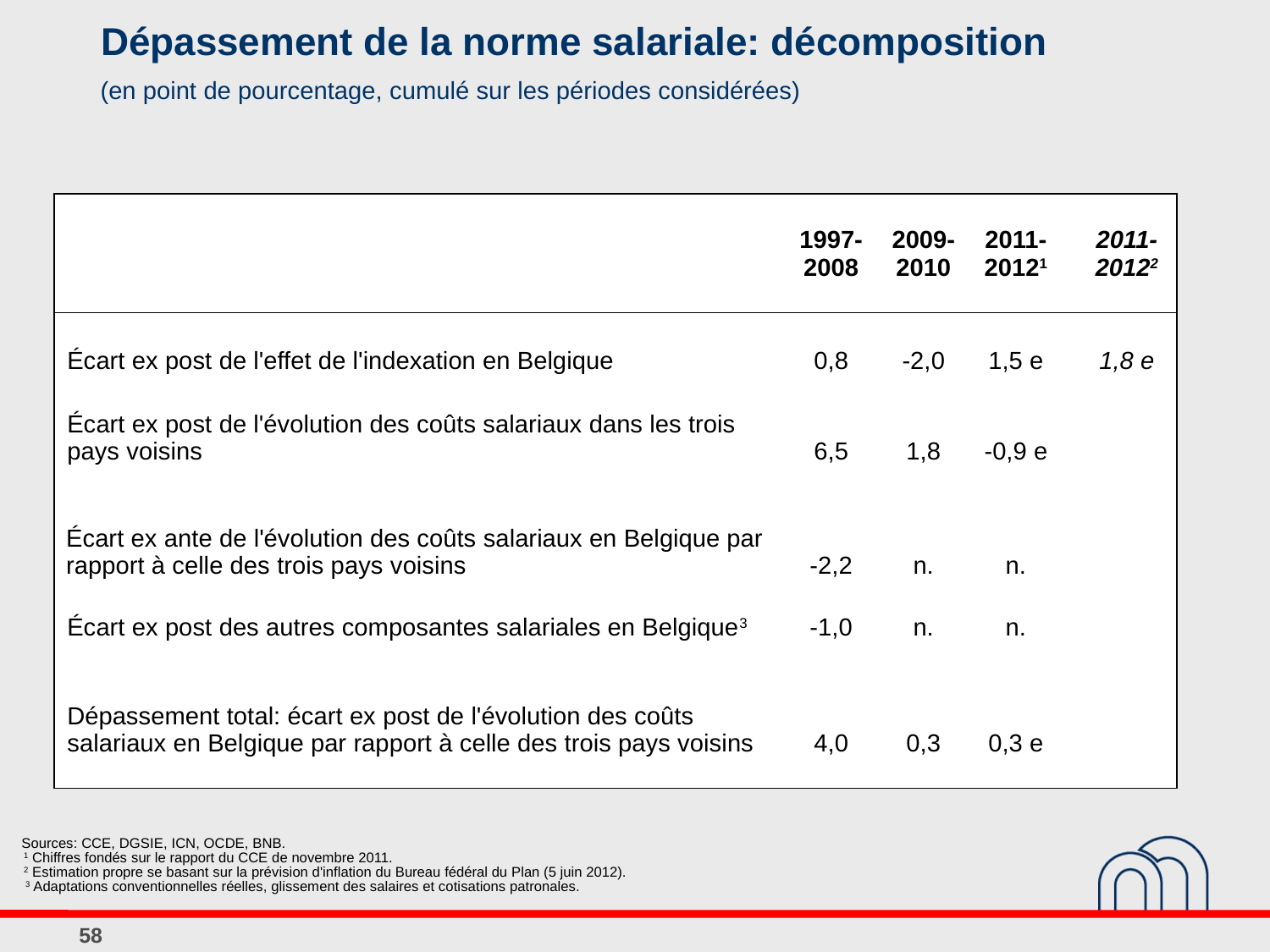

# Dépassement de la norme salariale: décomposition
(en point de pourcentage, cumulé sur les périodes considérées)
|  | 1997-2008 | 2009-2010 | 2011-20121 |  | 2011-20122 |
| --- | --- | --- | --- | --- | --- |
|  |  |  |  |  |  |
| Écart ex post de l'effet de l'indexation en Belgique | 0,8 | -2,0 | 1,5 e |  | 1,8 e |
|  |  |  |  |  |  |
| Écart ex post de l'évolution des coûts salariaux dans les trois pays voisins | 6,5 | 1,8 | -0,9 e |  |  |
|  |  |  |  |  |  |
| Écart ex ante de l'évolution des coûts salariaux en Belgique par rapport à celle des trois pays voisins | -2,2 | n. | n. |  |  |
|  |  |  |  |  |  |
| Écart ex post des autres composantes salariales en Belgique3 | -1,0 | n. | n. |  |  |
|  |  |  |  |  |  |
| Dépassement total: écart ex post de l'évolution des coûts salariaux en Belgique par rapport à celle des trois pays voisins | 4,0 | 0,3 | 0,3 e |  |  |
|  |  |  |  |  |  |
| Sources: CCE, DGSIE, ICN, OCDE, BNB. 1 Chiffres fondés sur le rapport du CCE de novembre 2011. 2 Estimation propre se basant sur la prévision d'inflation du Bureau fédéral du Plan (5 juin 2012). 3 Adaptations conventionnelles réelles, glissement des salaires et cotisations patronales. |  |
| --- | --- |
58